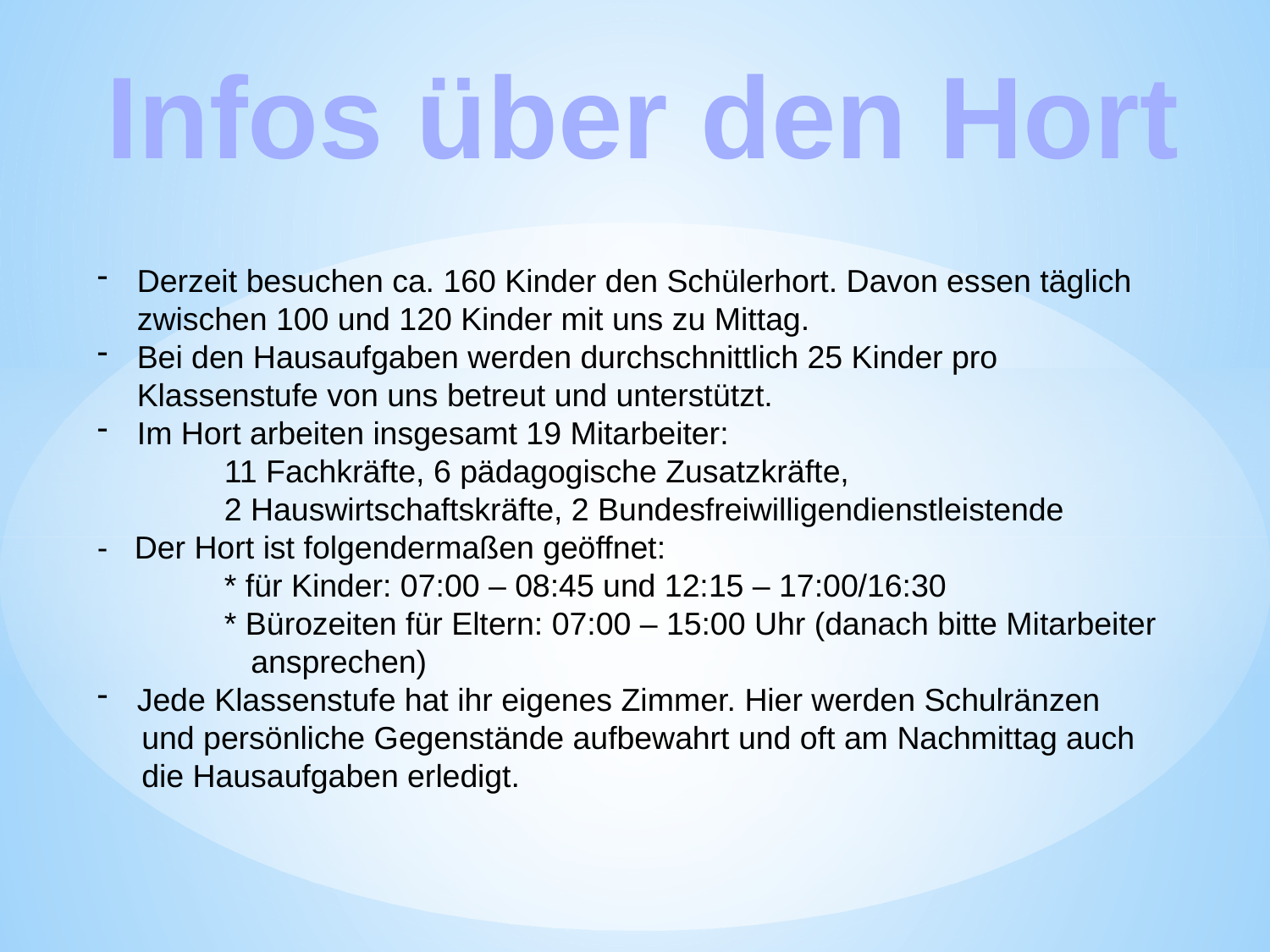

Infos über den Hort
Derzeit besuchen ca. 160 Kinder den Schülerhort. Davon essen täglich zwischen 100 und 120 Kinder mit uns zu Mittag.
Bei den Hausaufgaben werden durchschnittlich 25 Kinder pro Klassenstufe von uns betreut und unterstützt.
Im Hort arbeiten insgesamt 19 Mitarbeiter:
	11 Fachkräfte, 6 pädagogische Zusatzkräfte,
	2 Hauswirtschaftskräfte, 2 Bundesfreiwilligendienstleistende
-   Der Hort ist folgendermaßen geöffnet:
	* für Kinder: 07:00 – 08:45 und 12:15 – 17:00/16:30
	* Bürozeiten für Eltern: 07:00 – 15:00 Uhr (danach bitte Mitarbeiter
	   ansprechen)
Jede Klassenstufe hat ihr eigenes Zimmer. Hier werden Schulränzen
     und persönliche Gegenstände aufbewahrt und oft am Nachmittag auch
     die Hausaufgaben erledigt.